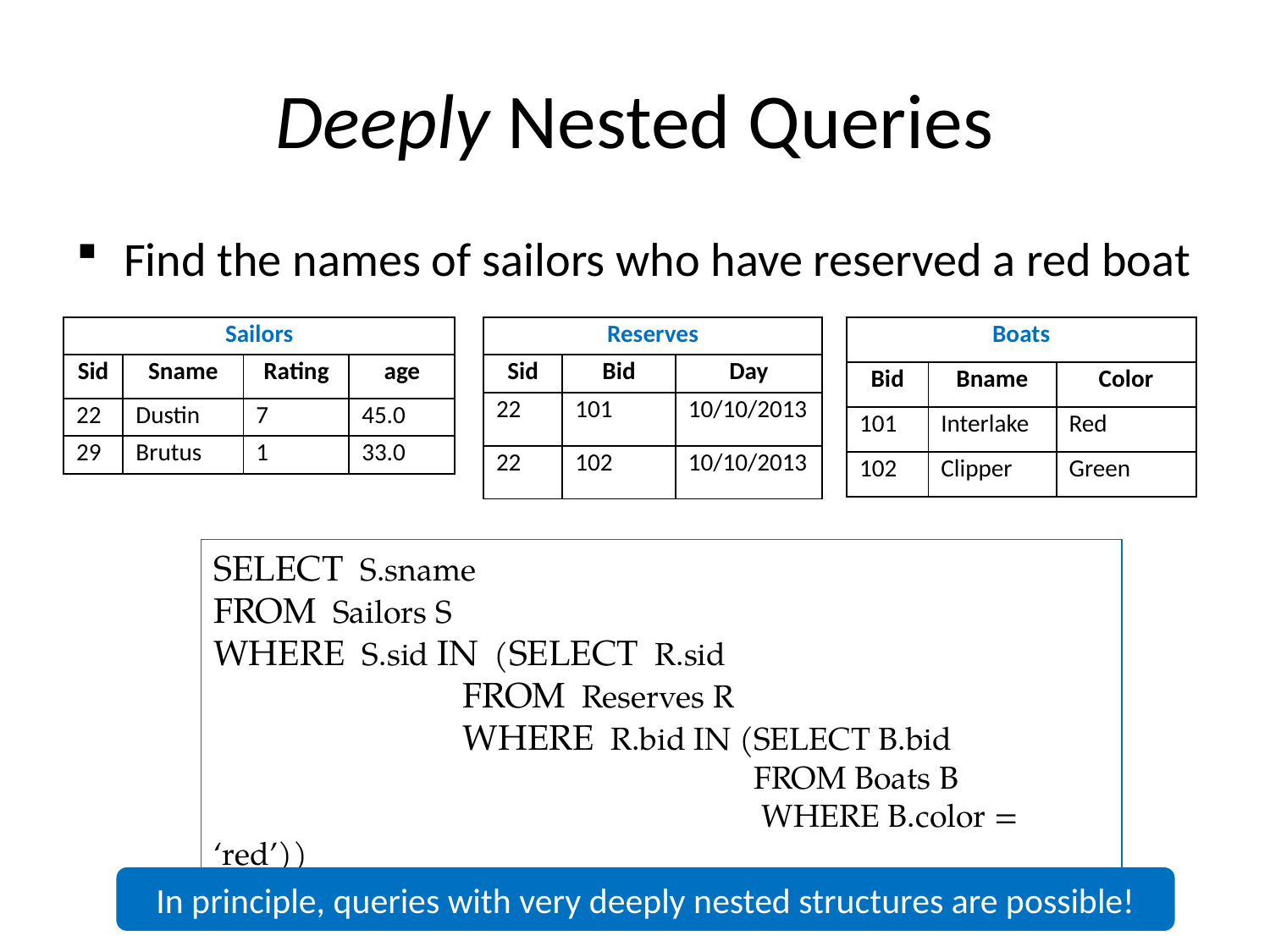

# Deeply Nested Queries
Find the names of sailors who have reserved a red boat

| Sailors |  |  |  |
| --- | --- | --- | --- |
| Sid | Sname | Rating | age |
| 22 | Dustin | 7 | 45.0 |
| 29 | Brutus | 1 | 33.0 |
| Reserves |  |  |
| --- | --- | --- |
| Sid | Bid | Day |
| 22 | 101 | 10/10/2013 |
| 22 | 102 | 10/10/2013 |
| Boats |  |  |
| --- | --- | --- |
| Bid | Bname | Color |
| 101 | Interlake | Red |
| 102 | Clipper | Green |
SELECT  S.sname
FROM  Sailors S
WHERE  S.sid IN  (SELECT  R.sid
                               FROM  Reserves R
                               WHERE  R.bid IN (SELECT B.bid
				    FROM Boats B
				     WHERE B.color = ‘red’))
In principle, queries with very deeply nested structures are possible!